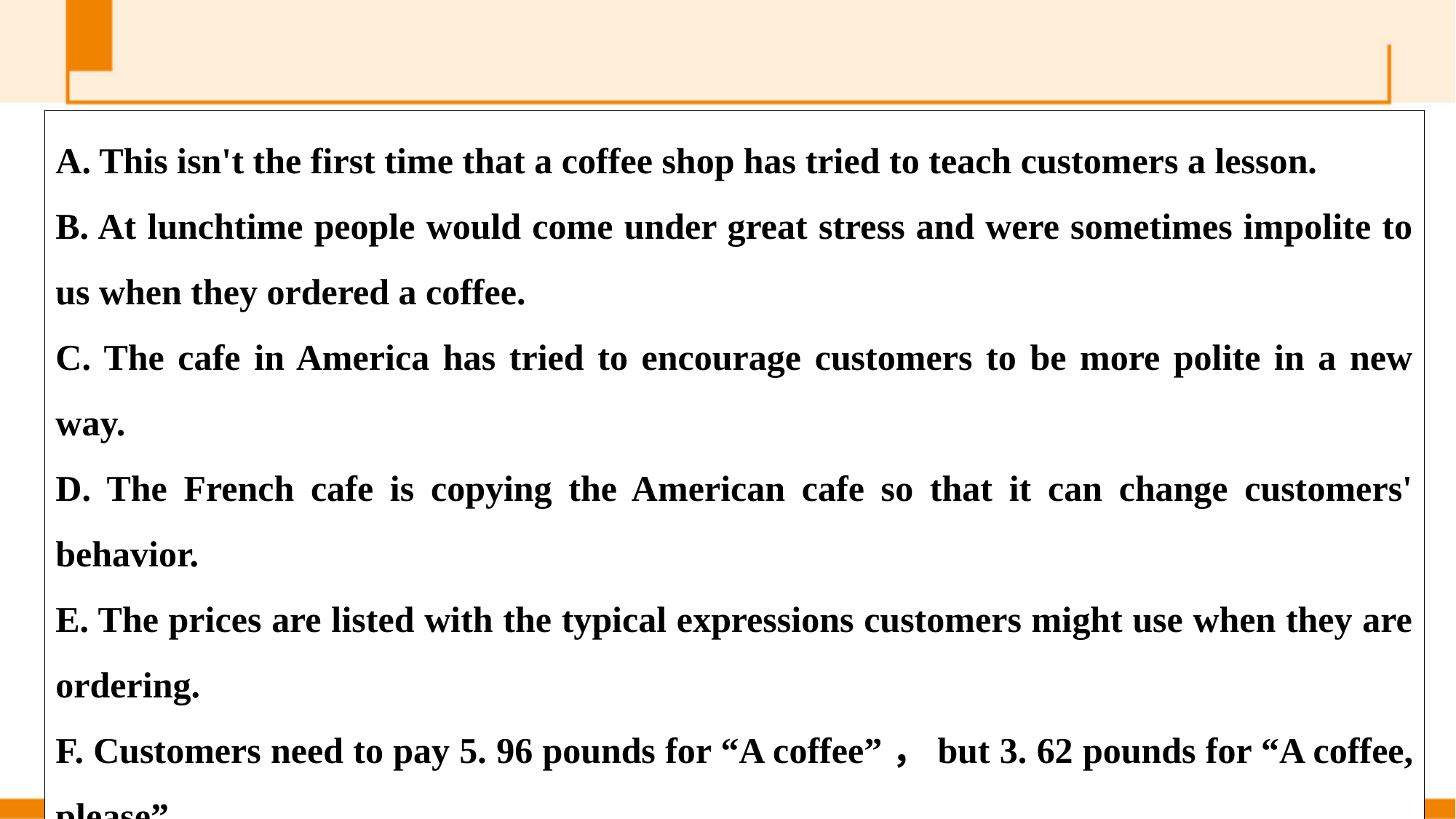

A. This isn't the first time that a coffee shop has tried to teach customers a lesson.
B. At lunchtime people would come under great stress and were sometimes impolite to us when they ordered a coffee.
C. The cafe in America has tried to encourage customers to be more polite in a new way.
D. The French cafe is copying the American cafe so that it can change customers' behavior.
E. The prices are listed with the typical expressions customers might use when they are ordering.
F. Customers need to pay 5. 96 pounds for “A coffee”，but 3. 62 pounds for “A coffee, please”.